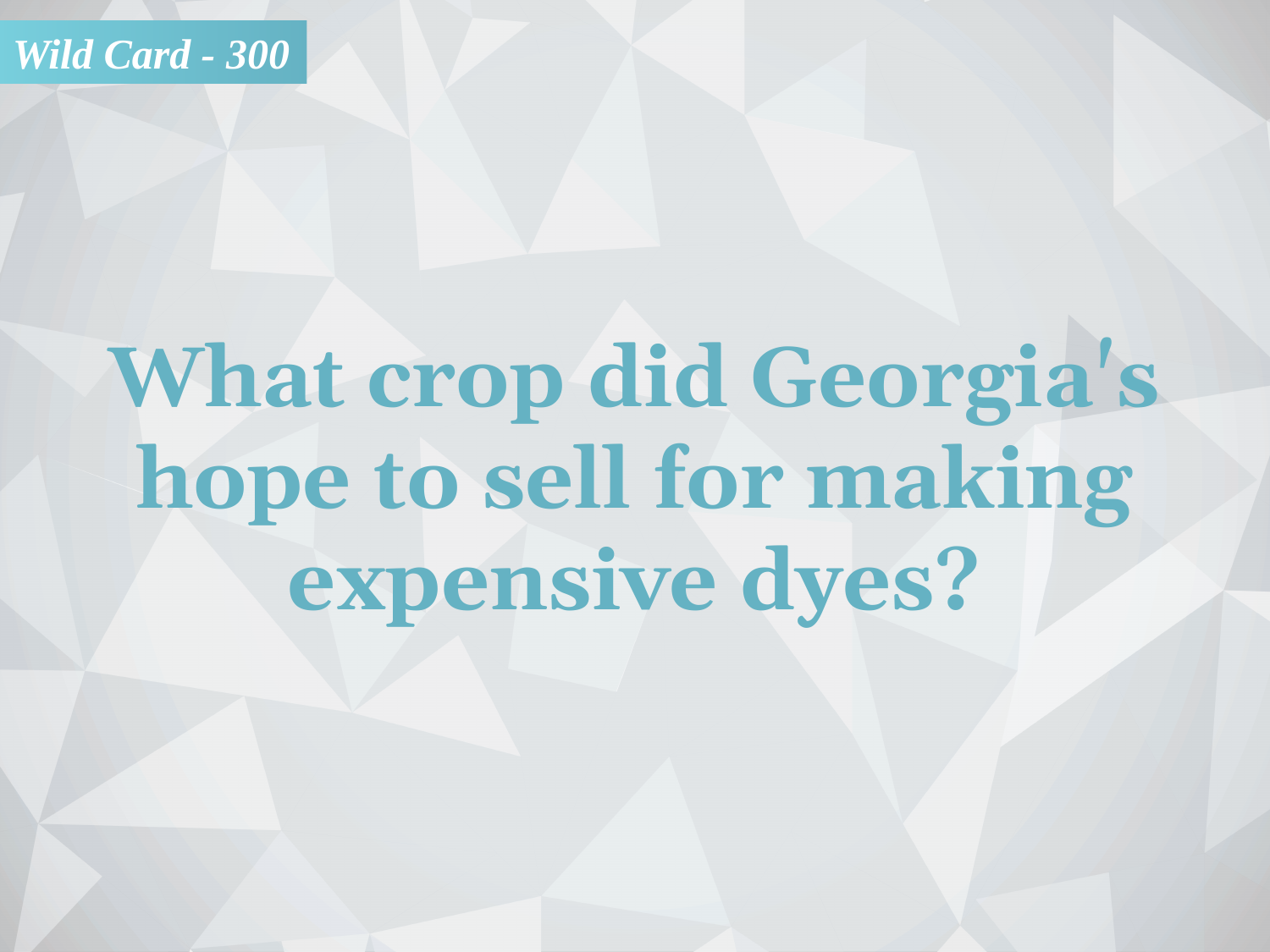

Wild Card - 300
What crop did Georgia's hope to sell for making expensive dyes?